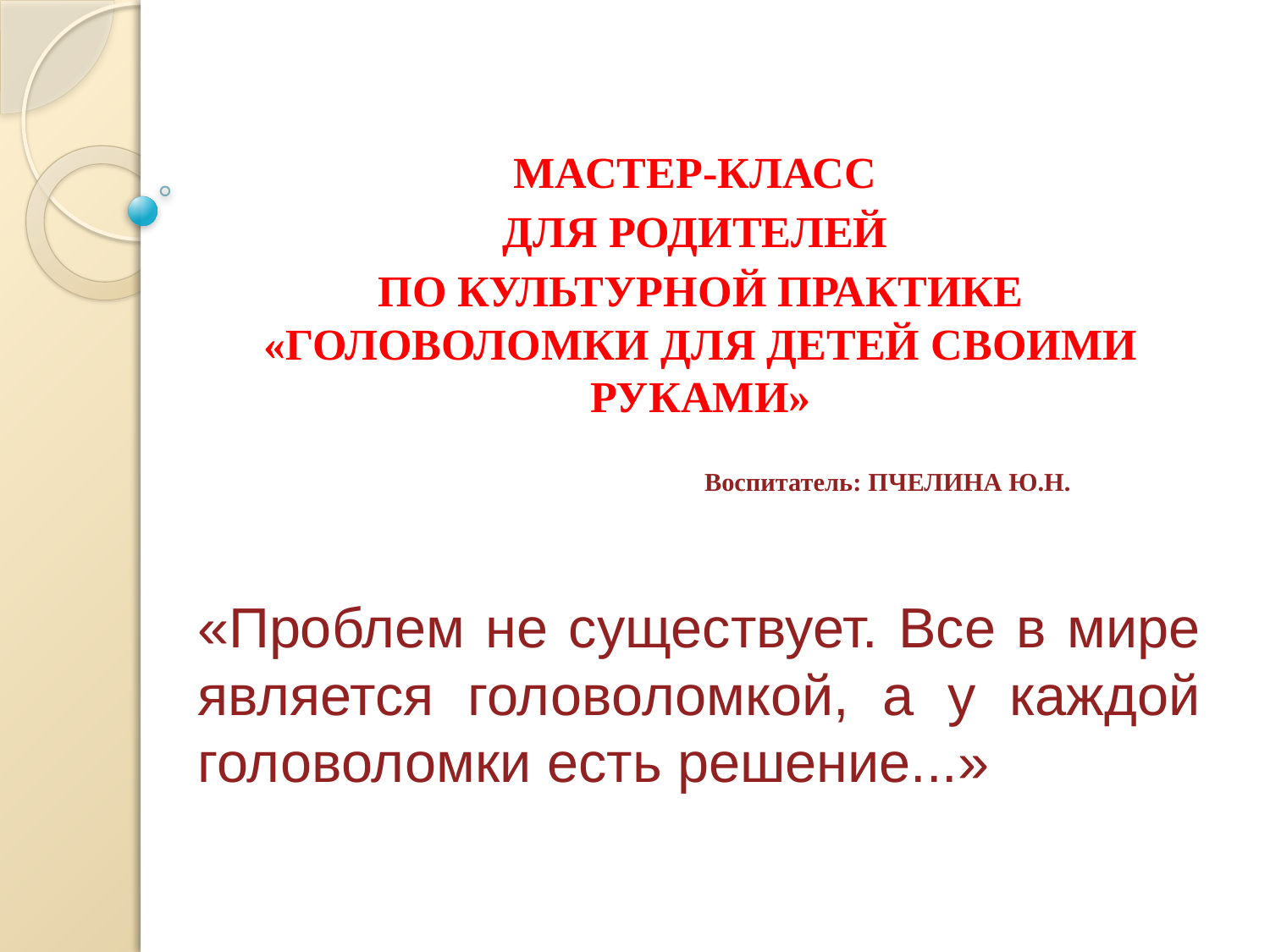

МАСТЕР-КЛАСС
ДЛЯ РОДИТЕЛЕЙ
ПО КУЛЬТУРНОЙ ПРАКТИКЕ «ГОЛОВОЛОМКИ ДЛЯ ДЕТЕЙ СВОИМИ РУКАМИ»

                                                         Воспитатель: ПЧЕЛИНА Ю.Н.
# «Проблем не существует. Все в мире является головоломкой, а у каждой головоломки есть решение...»